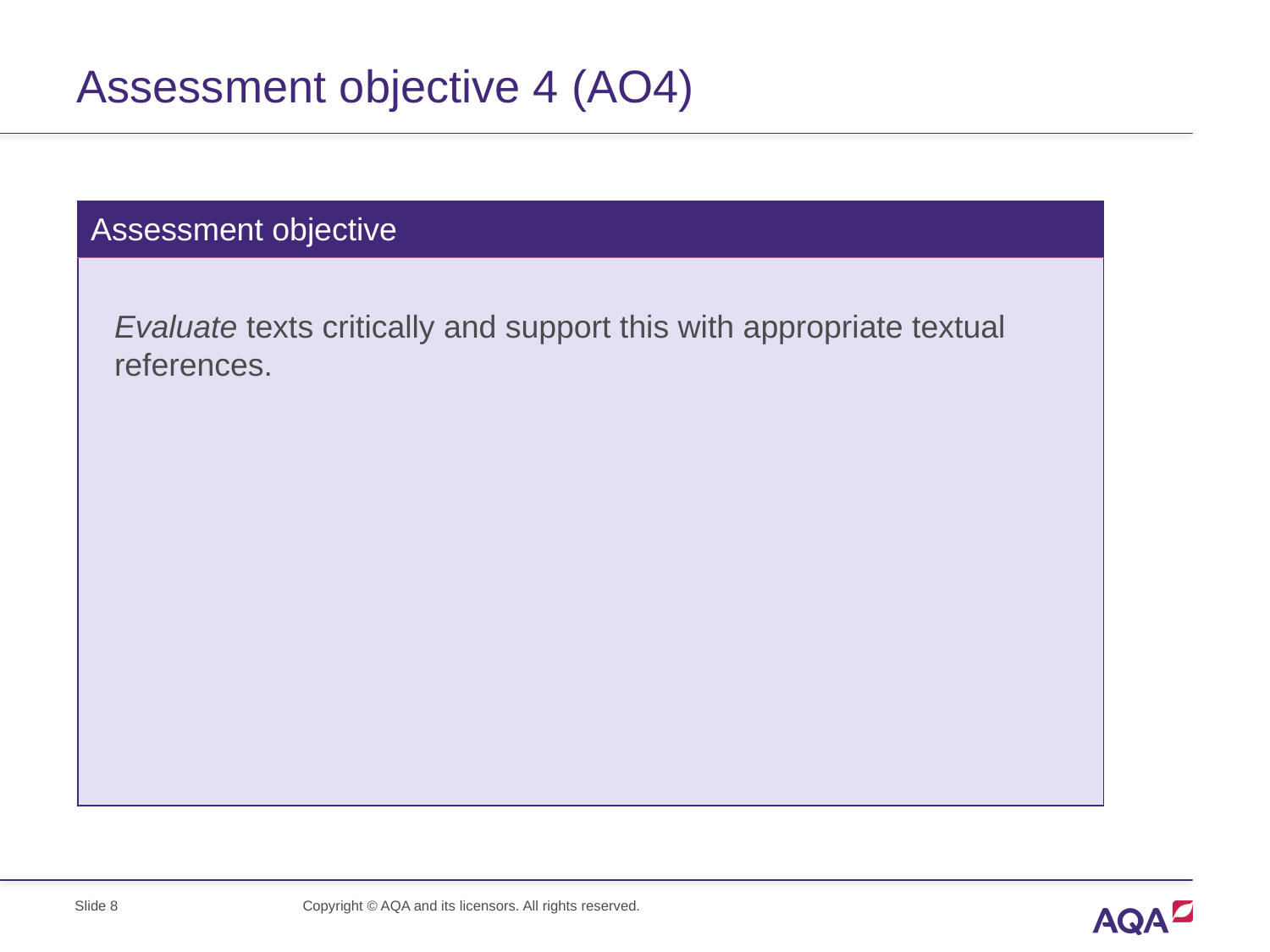

# Assessment objective 4 (AO4)
| Assessment objective |
| --- |
|  |
Evaluate texts critically and support this with appropriate textual references.
Slide 8
Copyright © AQA and its licensors. All rights reserved.